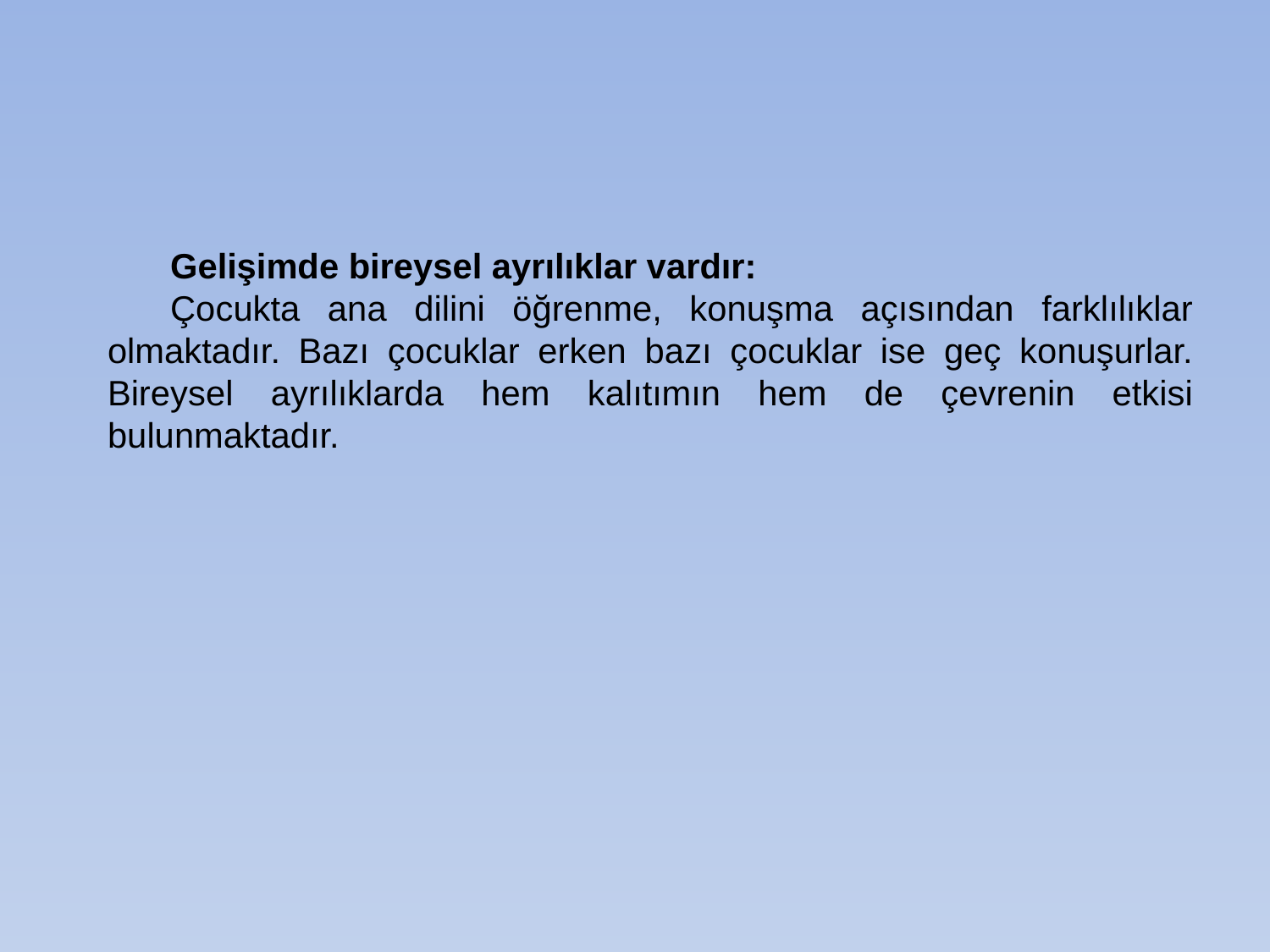

Gelişimde bireysel ayrılıklar vardır:
Çocukta ana dilini öğrenme, konuşma açısından farklılıklar olmaktadır. Bazı çocuklar erken bazı çocuklar ise geç konuşurlar. Bireysel ayrılıklarda hem kalıtımın hem de çevrenin etkisi bulunmaktadır.